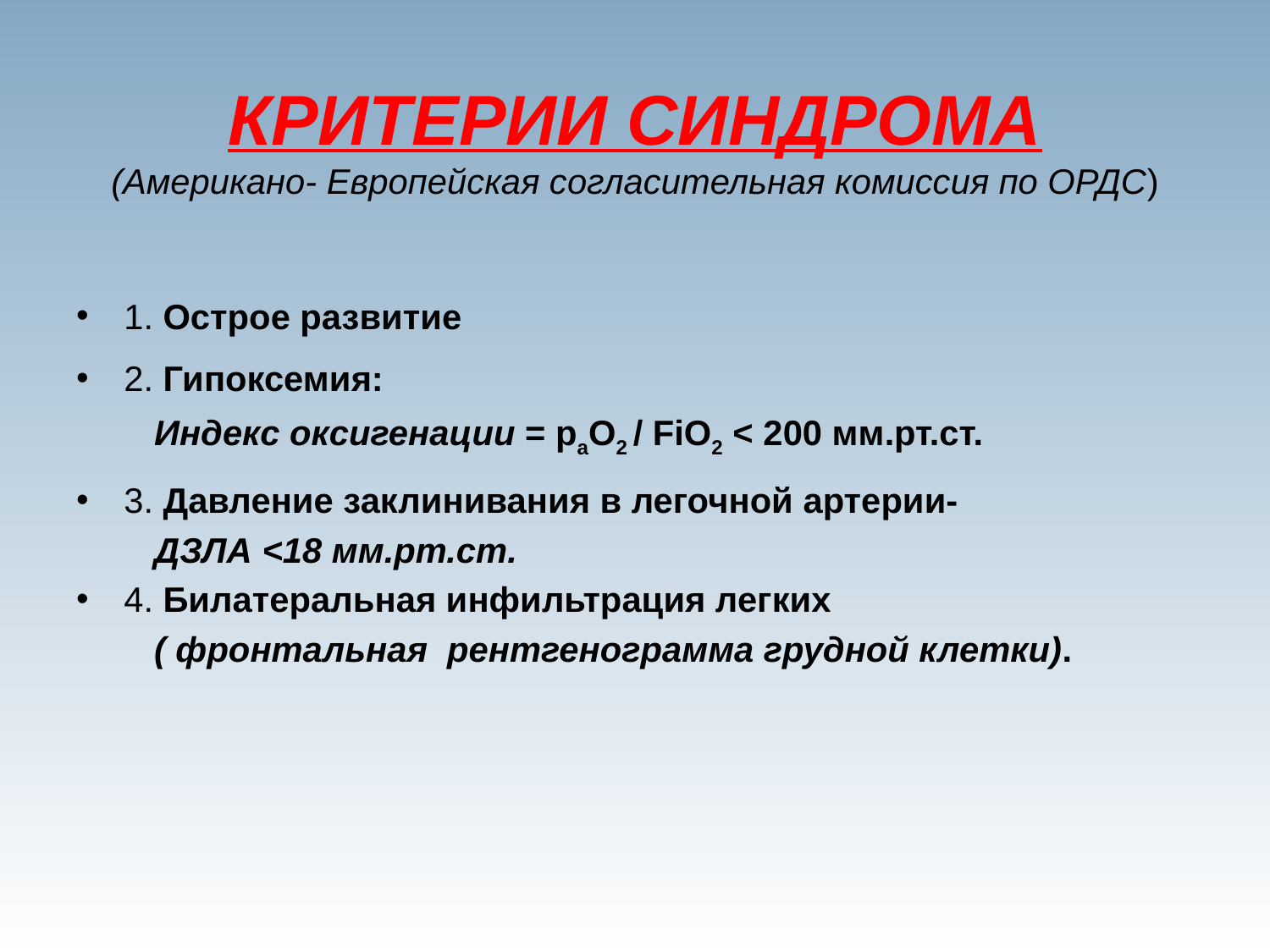

# КРИТЕРИИ СИНДРОМА (Американо- Европейская согласительная комиссия по ОРДС)
1. Острое развитие
2. Гипоксемия:
        Индекс оксигенации = раО2 / FiO2 < 200 мм.рт.ст.
3. Давление заклинивания в легочной артерии-
        ДЗЛА <18 мм.рт.ст.
4. Билатеральная инфильтрация легких
        ( фронтальная  рентгенограмма грудной клетки).